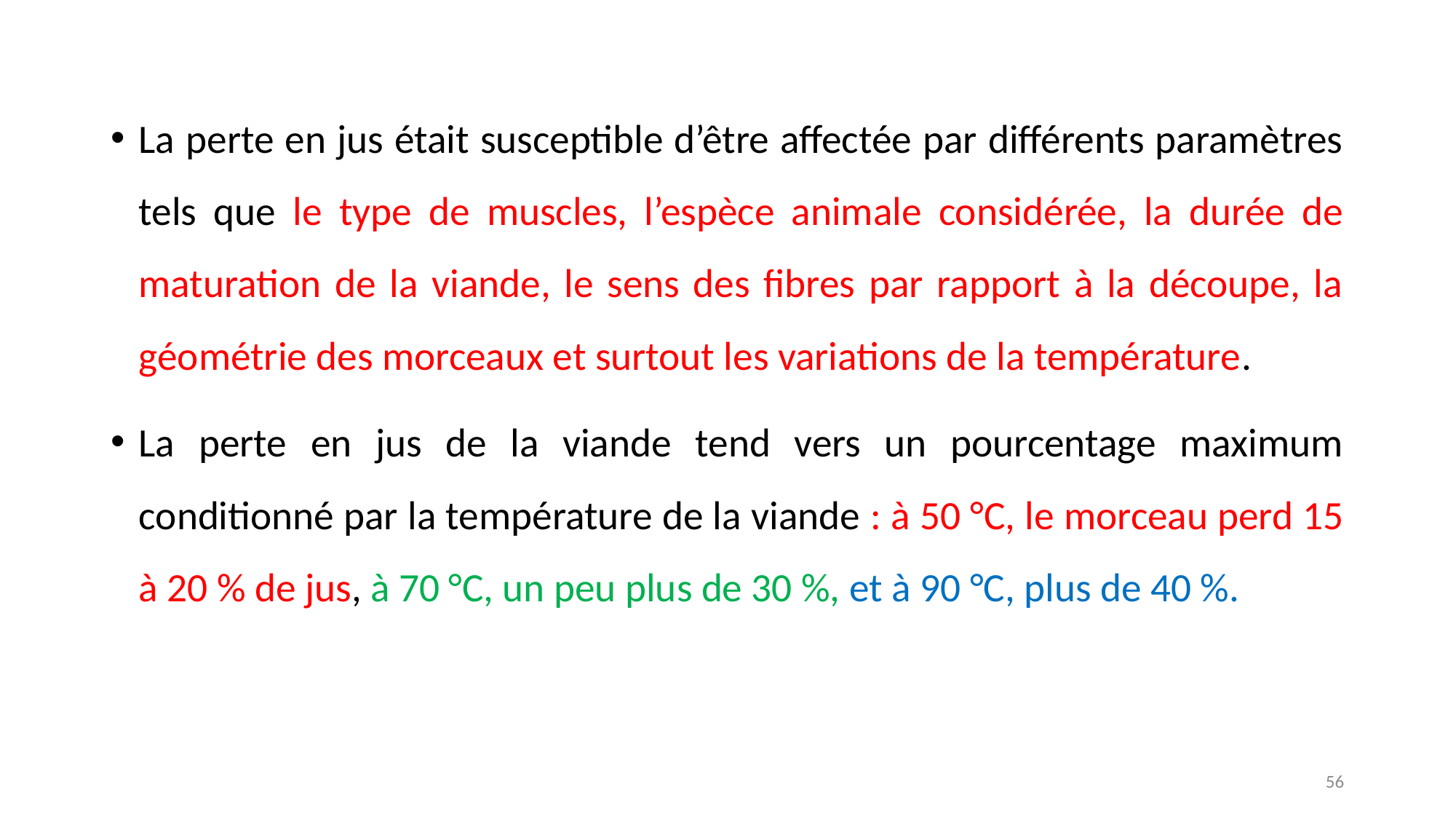

La perte en jus était susceptible d’être affectée par différents paramètres tels que le type de muscles, l’espèce animale considérée, la durée de maturation de la viande, le sens des fibres par rapport à la découpe, la géométrie des morceaux et surtout les variations de la température.
La perte en jus de la viande tend vers un pourcentage maximum conditionné par la température de la viande : à 50 °C, le morceau perd 15 à 20 % de jus, à 70 °C, un peu plus de 30 %, et à 90 °C, plus de 40 %.
56